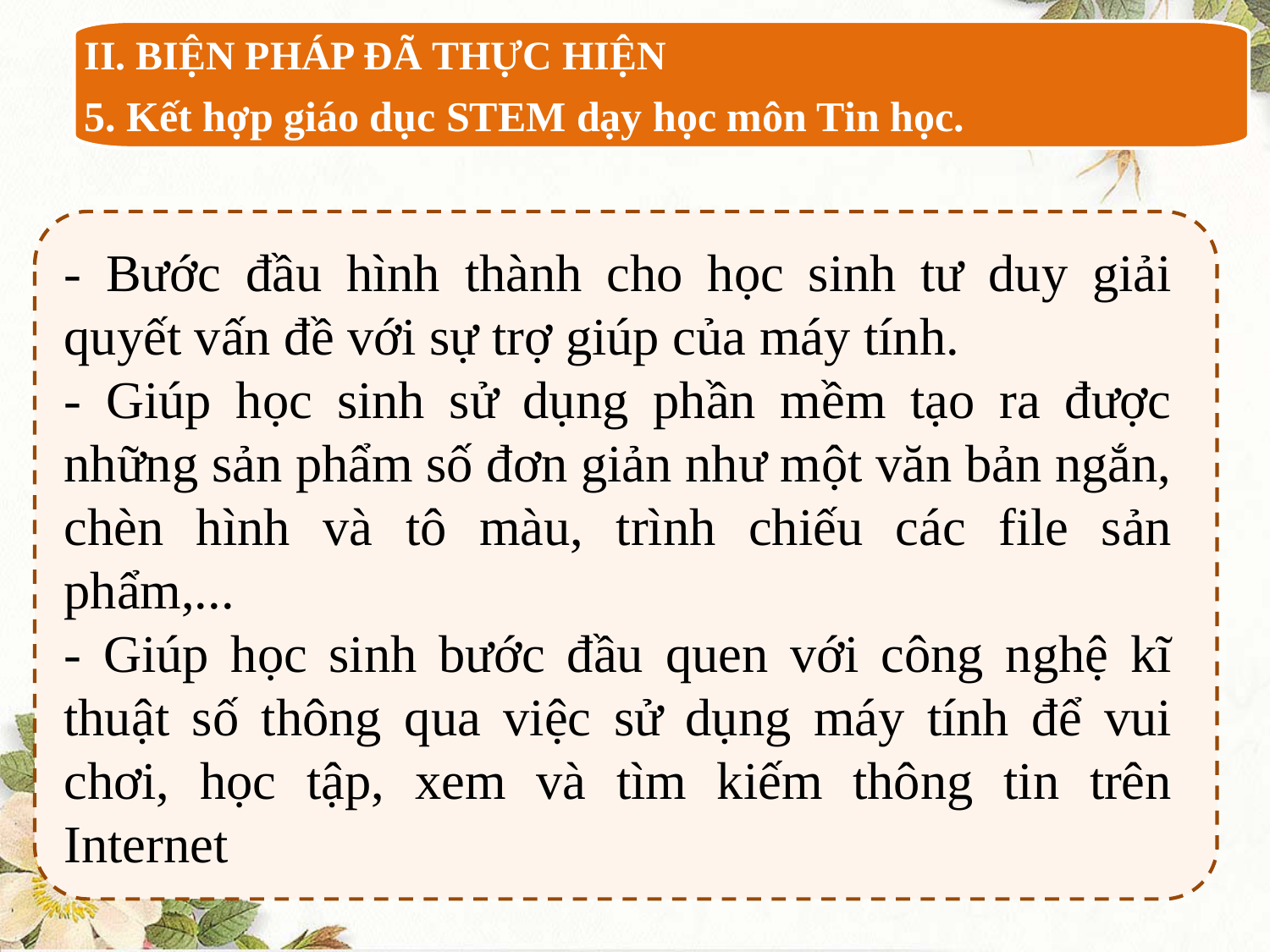

II. BIỆN PHÁP ĐÃ THỰC HIỆN
5. Kết hợp giáo dục STEM dạy học môn Tin học.

- Bước đầu hình thành cho học sinh tư duy giải quyết vấn đề với sự trợ giúp của máy tính.
- Giúp học sinh sử dụng phần mềm tạo ra được những sản phẩm số đơn giản như một văn bản ngắn, chèn hình và tô màu, trình chiếu các file sản phẩm,...
- Giúp học sinh bước đầu quen với công nghệ kĩ thuật số thông qua việc sử dụng máy tính để vui chơi, học tập, xem và tìm kiếm thông tin trên Internet